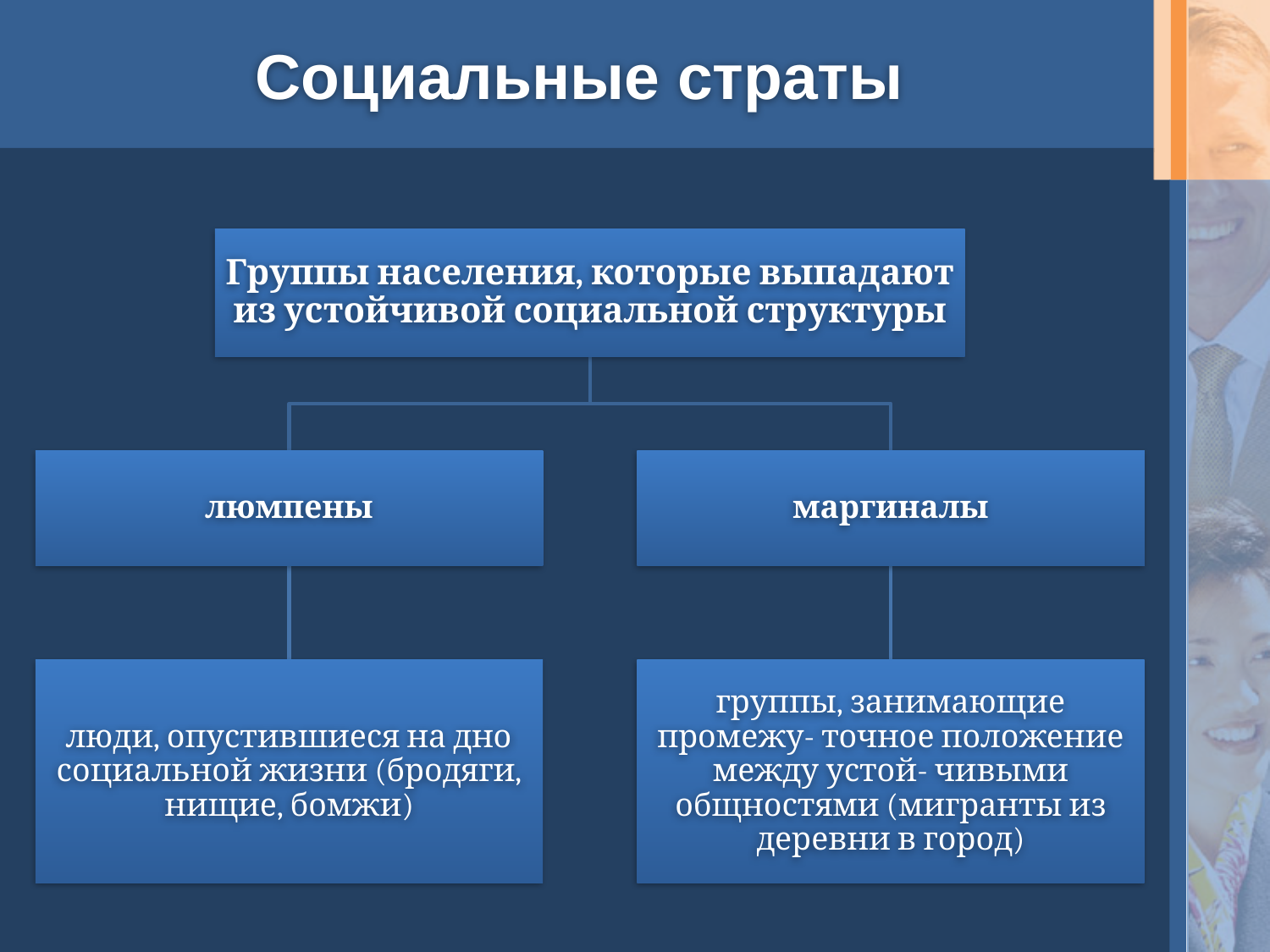

# Социальные страты

Группы населения, которые выпадают из устойчивой социальной структуры

люмпены

маргиналы

люди, опустившиеся на дно социальной жизни (бродяги, нищие, бомжи)

группы, занимающие промежу- точное положение между устой- чивыми общностями (мигранты из деревни в город)